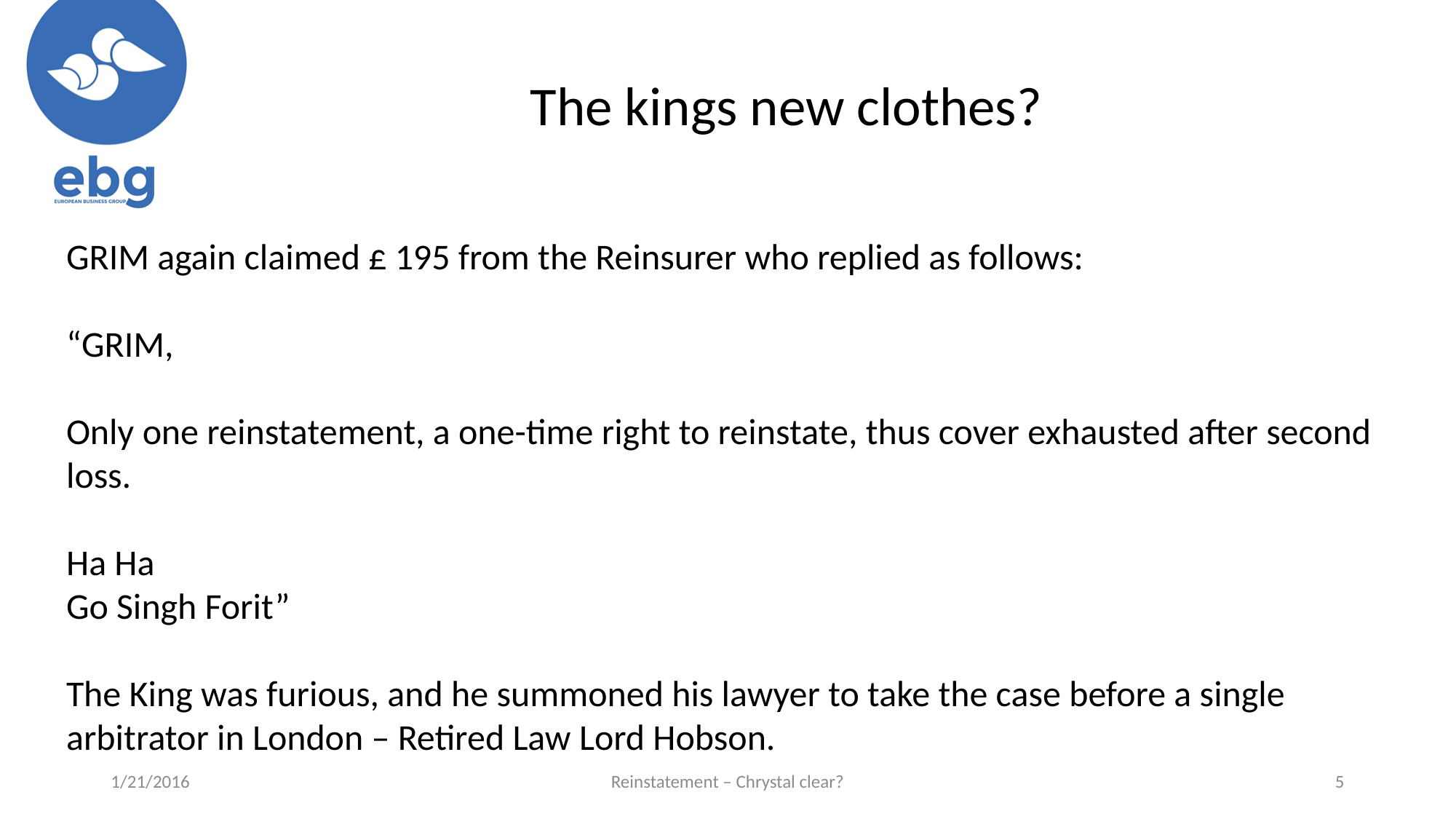

The kings new clothes?
GRIM again claimed £ 195 from the Reinsurer who replied as follows:

“GRIM,

Only one reinstatement, a one-time right to reinstate, thus cover exhausted after second loss.

Ha Ha
Go Singh Forit”

The King was furious, and he summoned his lawyer to take the case before a single arbitrator in London – Retired Law Lord Hobson.
1/21/2016

Reinstatement – Chrystal clear?

5